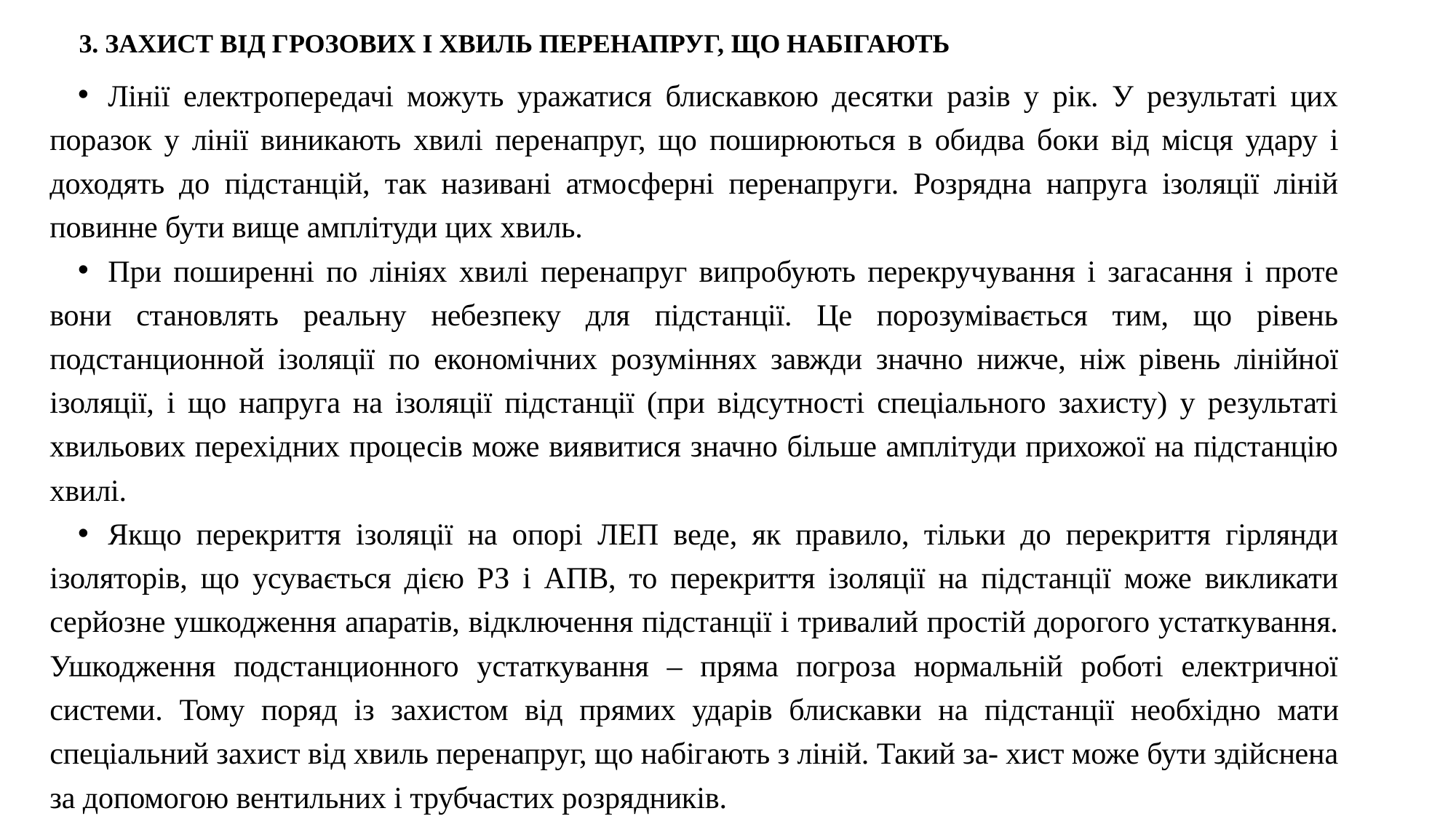

3. ЗАХИСТ ВІД ГРОЗОВИХ І ХВИЛЬ ПЕРЕНАПРУГ, ЩО НАБІГАЮТЬ
Лінії електропередачі можуть уражатися блискавкою десятки разів у рік. У результаті цих поразок у лінії виникають хвилі перенапруг, що поширюються в обидва боки від місця удару і доходять до підстанцій, так називані атмосферні перенапруги. Розрядна напруга ізоляції ліній повинне бути вище амплітуди цих хвиль.
При поширенні по лініях хвилі перенапруг випробують перекручування і загасання і проте вони становлять реальну небезпеку для підстанції. Це порозумівається тим, що рівень подстанционной ізоляції по економічних розуміннях завжди значно нижче, ніж рівень лінійної ізоляції, і що напруга на ізоляції підстанції (при відсутності спеціального захисту) у результаті хвильових перехідних процесів може виявитися значно більше амплітуди прихожої на підстанцію хвилі.
Якщо перекриття ізоляції на опорі ЛЕП веде, як правило, тільки до перекриття гірлянди ізоляторів, що усувається дією РЗ і АПВ, то перекриття ізоляції на підстанції може викликати серйозне ушкодження апаратів, відключення підстанції і тривалий простій дорогого устаткування. Ушкодження подстанционного устаткування – пряма погроза нормальній роботі електричної системи. Тому поряд із захистом від прямих ударів блискавки на підстанції необхідно мати спеціальний захист від хвиль перенапруг, що набігають з ліній. Такий за- хист може бути здійснена за допомогою вентильних і трубчастих розрядників.